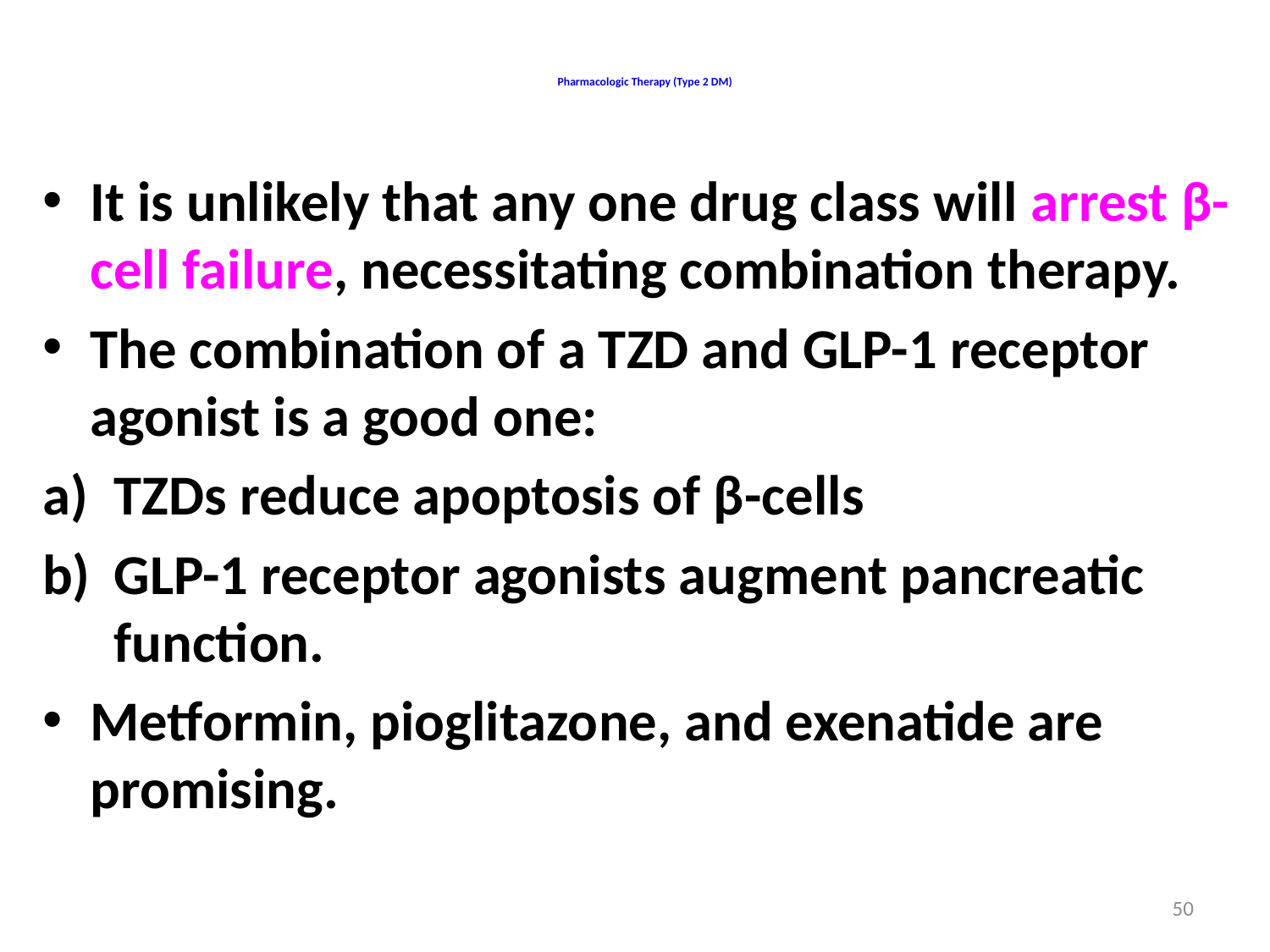

# Pharmacologic Therapy (Type 2 DM)
It is unlikely that any one drug class will arrest β-cell failure, necessitating combination therapy.
The combination of a TZD and GLP-1 receptor agonist is a good one:
TZDs reduce apoptosis of β-cells
GLP-1 receptor agonists augment pancreatic function.
Metformin, pioglitazone, and exenatide are promising.

50